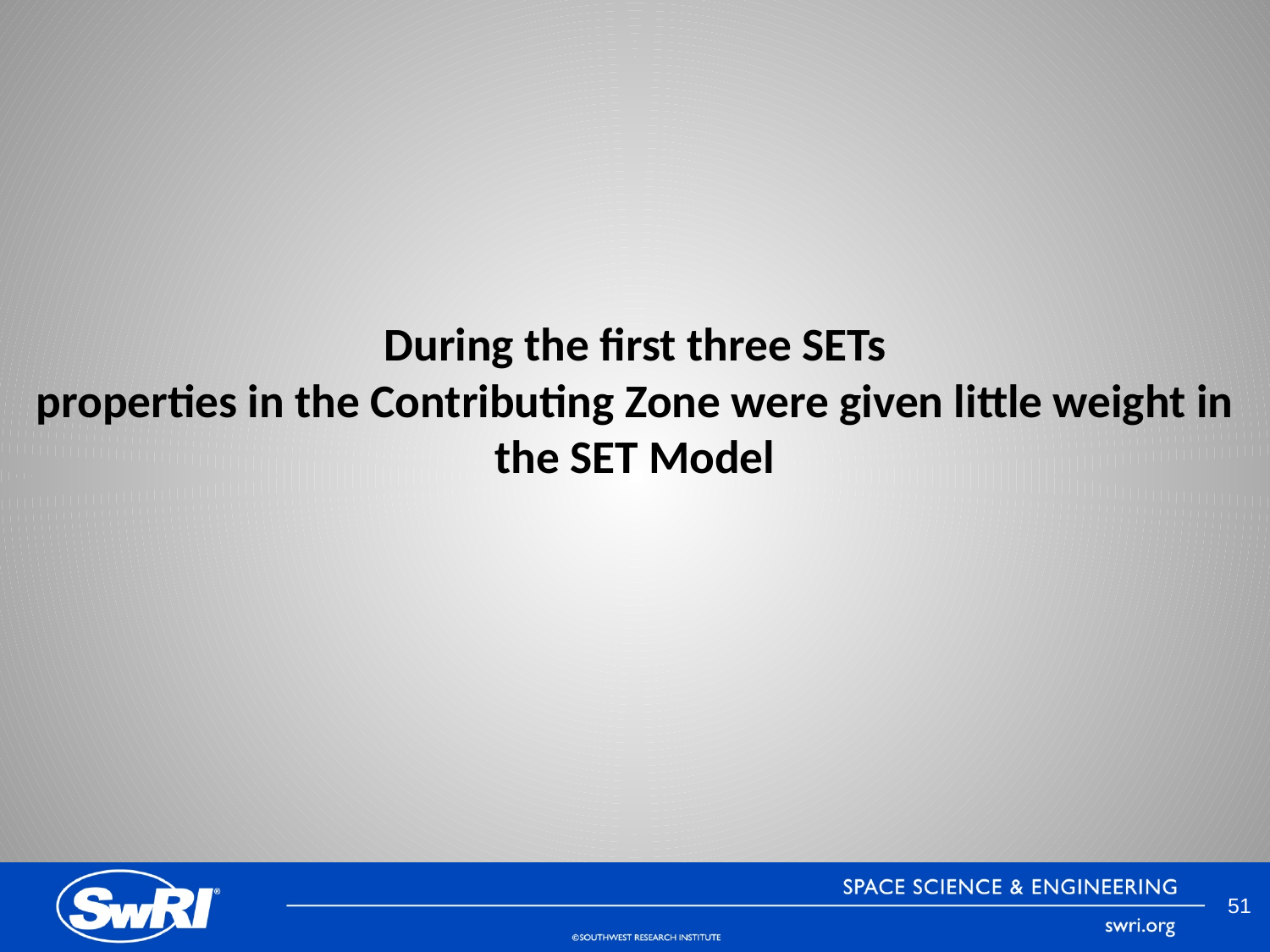

# During the first three SETs properties in the Contributing Zone were given little weight in the SET Model